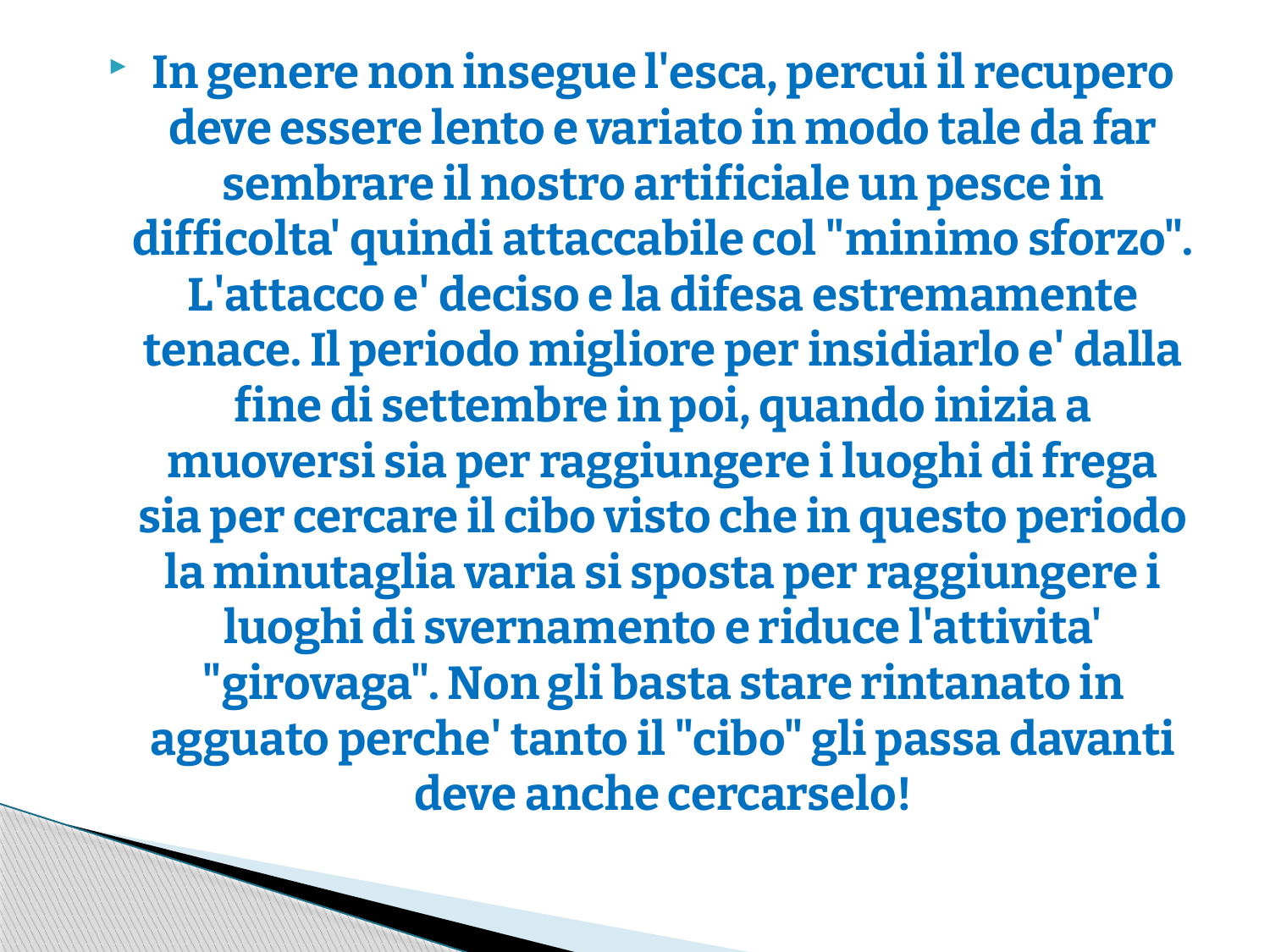

In genere non insegue l'esca, percui il recupero deve essere lento e variato in modo tale da far sembrare il nostro artificiale un pesce in difficolta' quindi attaccabile col "minimo sforzo". L'attacco e' deciso e la difesa estremamente tenace. Il periodo migliore per insidiarlo e' dalla fine di settembre in poi, quando inizia a muoversi sia per raggiungere i luoghi di frega sia per cercare il cibo visto che in questo periodo la minutaglia varia si sposta per raggiungere i luoghi di svernamento e riduce l'attivita' "girovaga". Non gli basta stare rintanato in agguato perche' tanto il "cibo" gli passa davanti deve anche cercarselo!